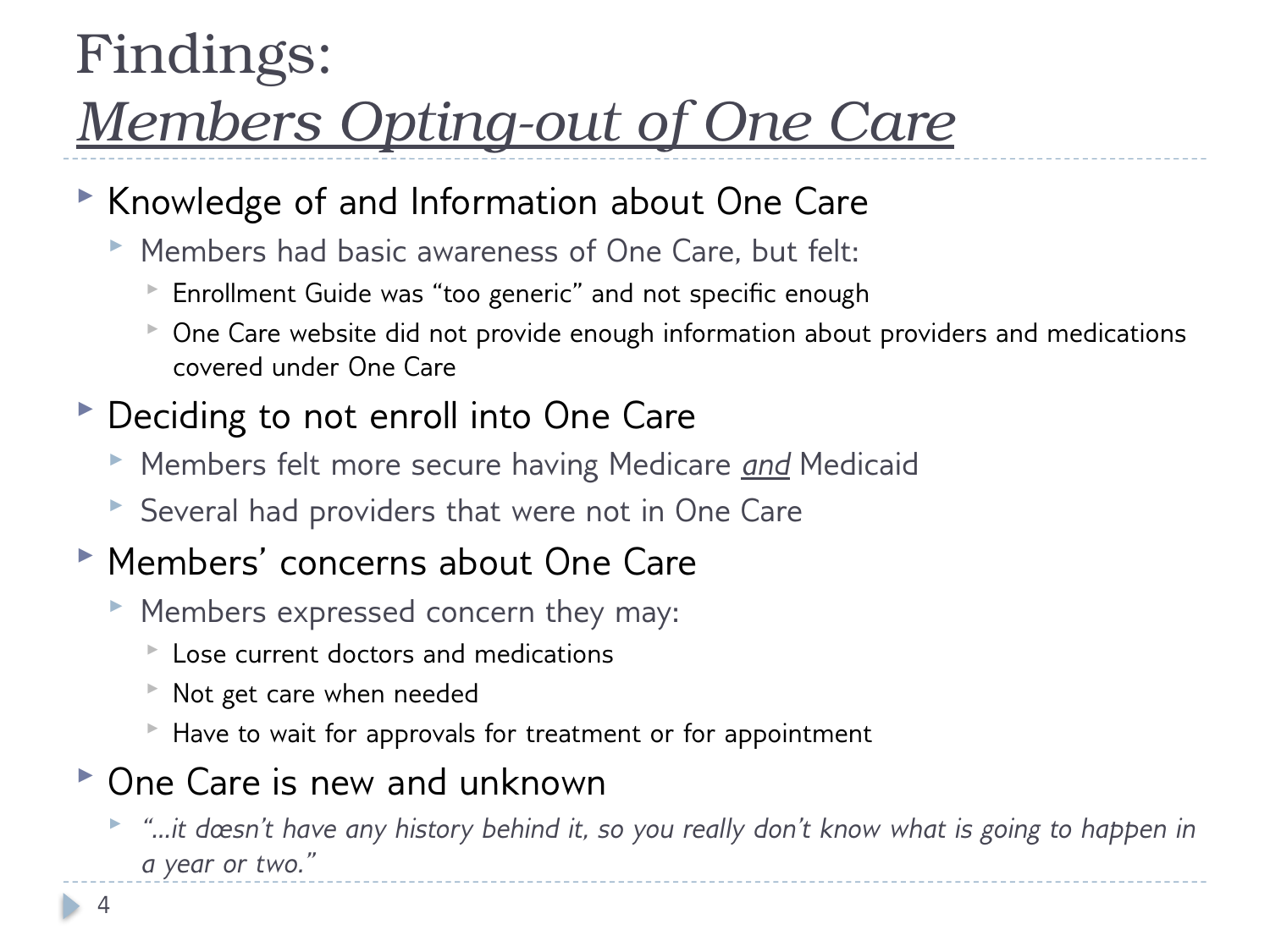

# Findings: Members Opting-out of One Care
Knowledge of and Information about One Care
Members had basic awareness of One Care, but felt:
Enrollment Guide was “too generic” and not specific enough
One Care website did not provide enough information about providers and medications covered under One Care
Deciding to not enroll into One Care
Members felt more secure having Medicare and Medicaid
Several had providers that were not in One Care
Members’ concerns about One Care
Members expressed concern they may:
Lose current doctors and medications
Not get care when needed
Have to wait for approvals for treatment or for appointment
One Care is new and unknown
“…it doesn’t have any history behind it, so you really don’t know what is going to happen in a year or two.”

4